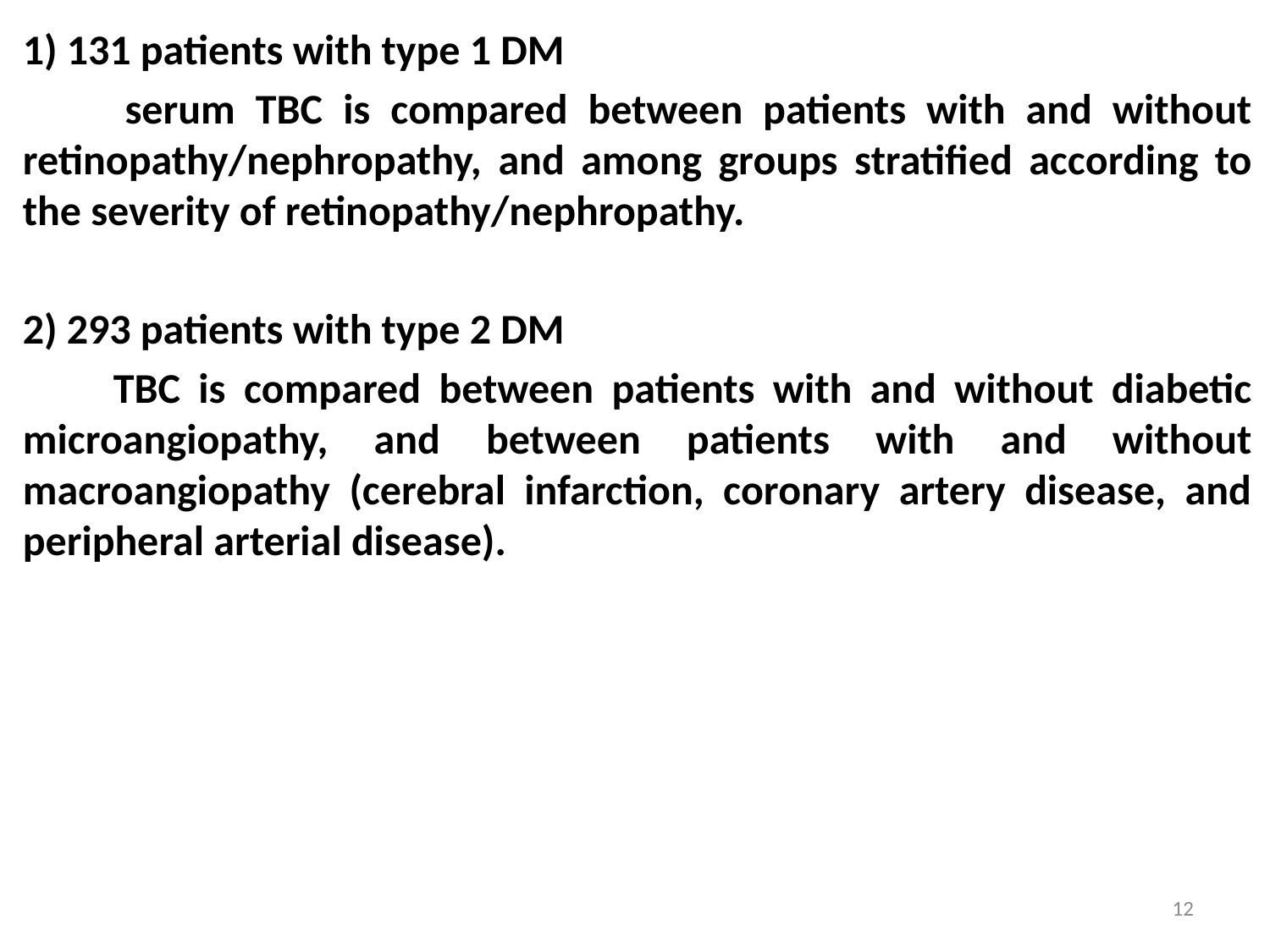

1) 131 patients with type 1 DM
     serum TBC is compared between patients with and without retinopathy/nephropathy, and among groups stratified according to the severity of retinopathy/nephropathy.

2) 293 patients with type 2 DM
     TBC is compared between patients with and without diabetic microangiopathy, and between patients with and without macroangiopathy (cerebral infarction, coronary artery disease, and peripheral arterial disease).

12